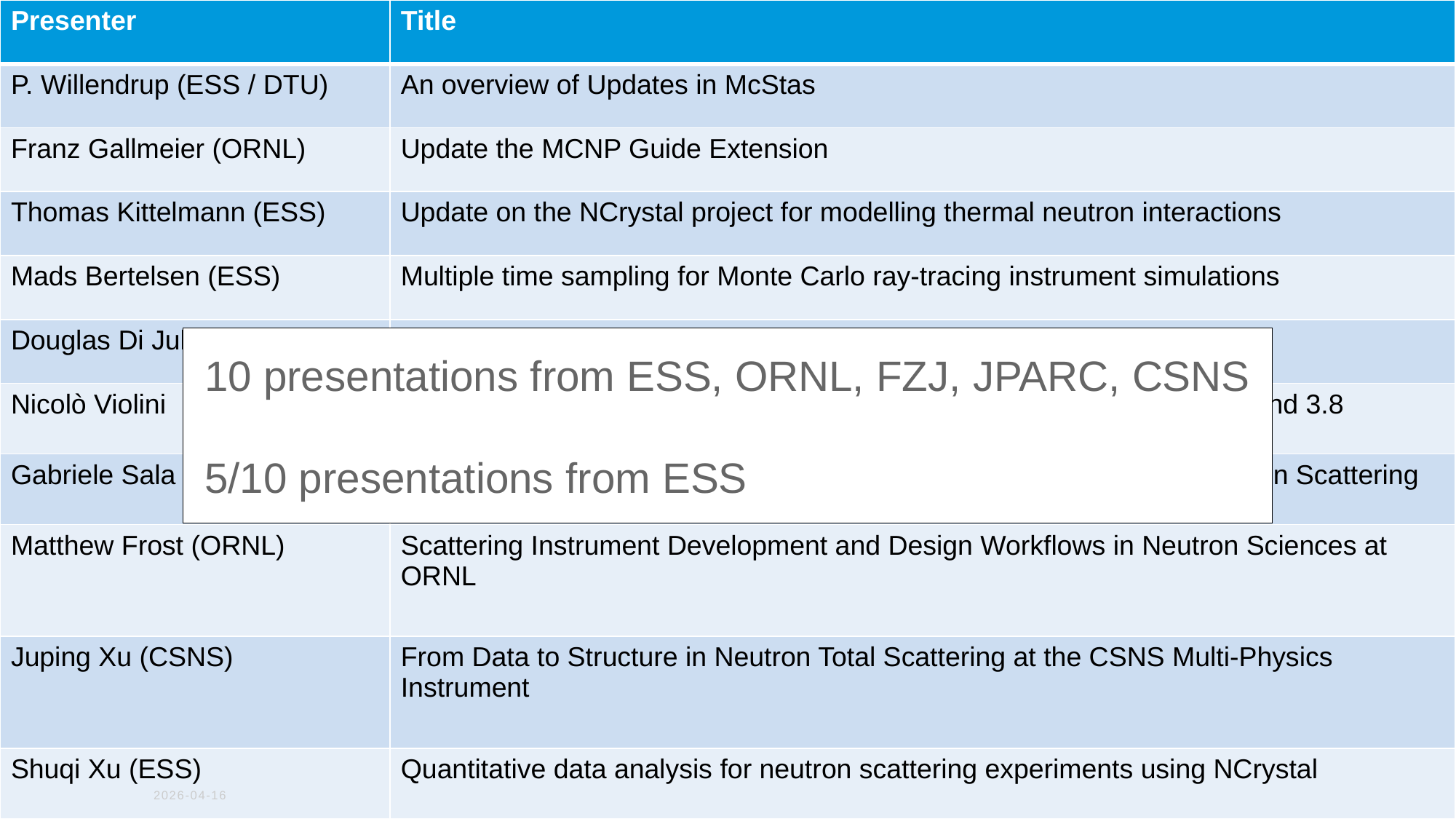

| Presenter | Title |
| --- | --- |
| P. Willendrup (ESS / DTU) | An overview of Updates in McStas |
| Franz Gallmeier (ORNL) | Update the MCNP Guide Extension |
| Thomas Kittelmann (ESS) | Update on the NCrystal project for modelling thermal neutron interactions |
| Mads Bertelsen (ESS) | Multiple time sampling for Monte Carlo ray-tracing instrument simulations |
| Douglas Di Julio (ESS) | A liquids plugin for NCrystal |
| Nicolò Violini (FZJ) | Advances in Neutron Instrument Simulation with VITESS: Release 3.7 and 3.8 |
| Gabriele Sala (JPARC) | Enhancing MLF Operations through a Digital Twin Framework for Neutron Scattering |
| Matthew Frost (ORNL) | Scattering Instrument Development and Design Workflows in Neutron Sciences at ORNL |
| Juping Xu (CSNS) | From Data to Structure in Neutron Total Scattering at the CSNS Multi-Physics Instrument |
| Shuqi Xu (ESS) | Quantitative data analysis for neutron scattering experiments using NCrystal |

10 presentations from ESS, ORNL, FZJ, JPARC, CSNS
5/10 presentations from ESS
2026-04-16
PRESENTATION TITLE/FOOTER
3